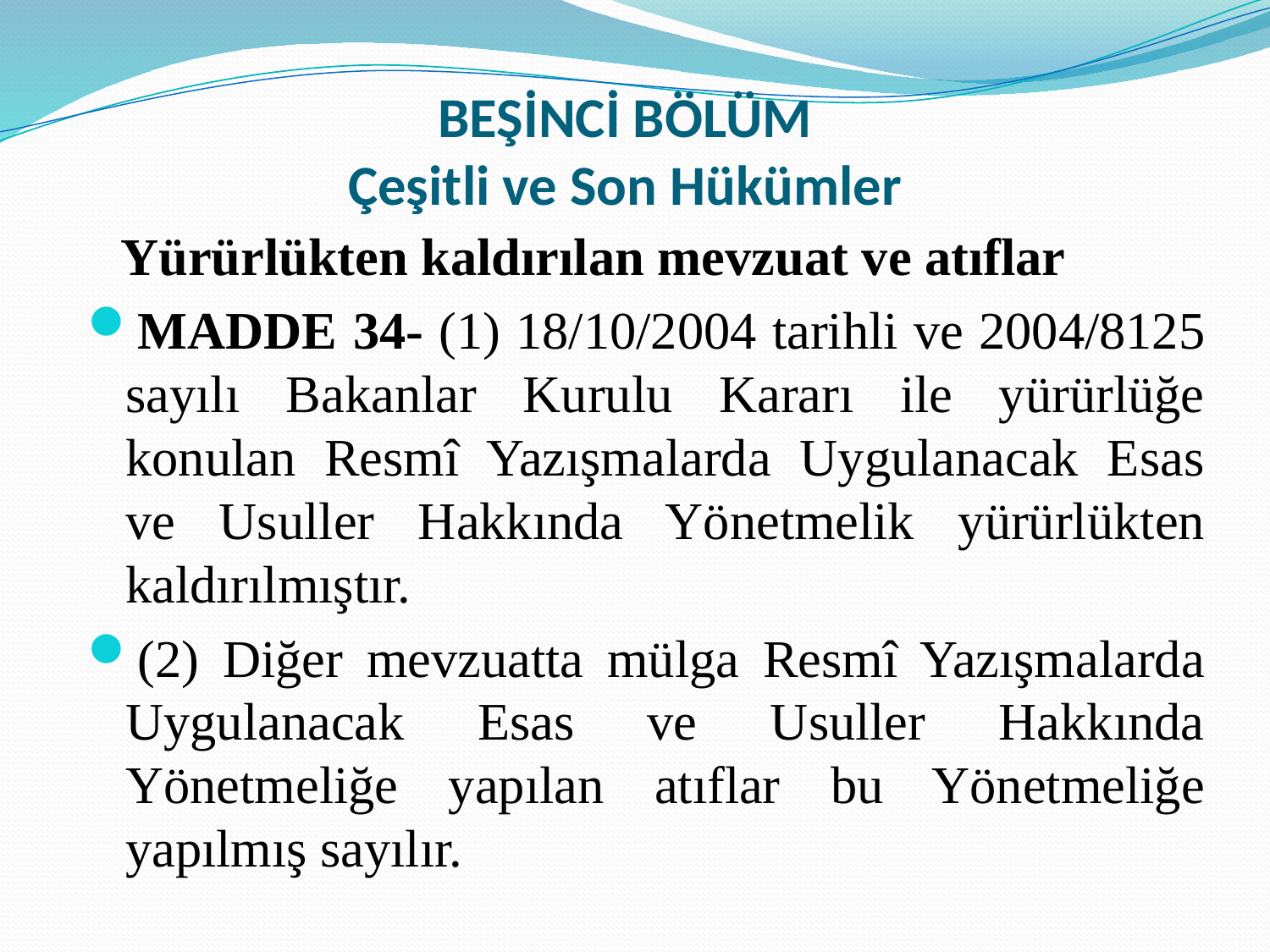

# BEŞİNCİ BÖLÜM Çeşitli ve Son Hükümler
   Yürürlükten kaldırılan mevzuat ve atıflar
MADDE 34- (1) 18/10/2004 tarihli ve 2004/8125 sayılı Bakanlar Kurulu Kararı ile yürürlüğe konulan Resmî Yazışmalarda Uygulanacak Esas ve Usuller Hakkında Yönetmelik yürürlükten kaldırılmıştır.
(2) Diğer mevzuatta mülga Resmî Yazışmalarda Uygulanacak Esas ve Usuller Hakkında Yönetmeliğe yapılan atıflar bu Yönetmeliğe yapılmış sayılır.